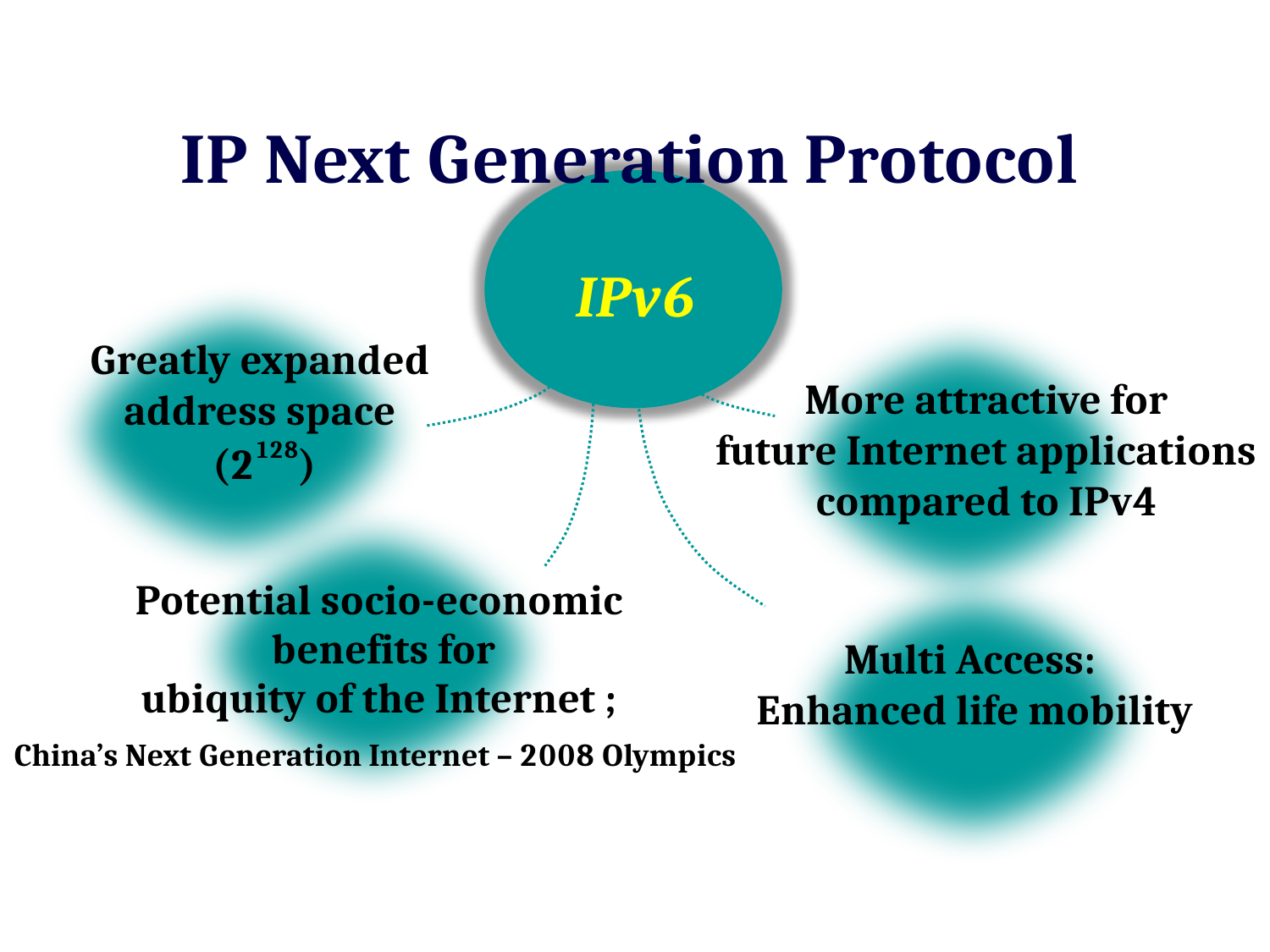

IP Next Generation Protocol

 IPv6

Greatly expanded
address space
(2128)

More attractive for
future Internet applications
compared to IPv4

Potential socio-economic
 benefits for
ubiquity of the Internet ;
China’s Next Generation Internet – 2008 Olympics
Multi Access:
Enhanced life mobility